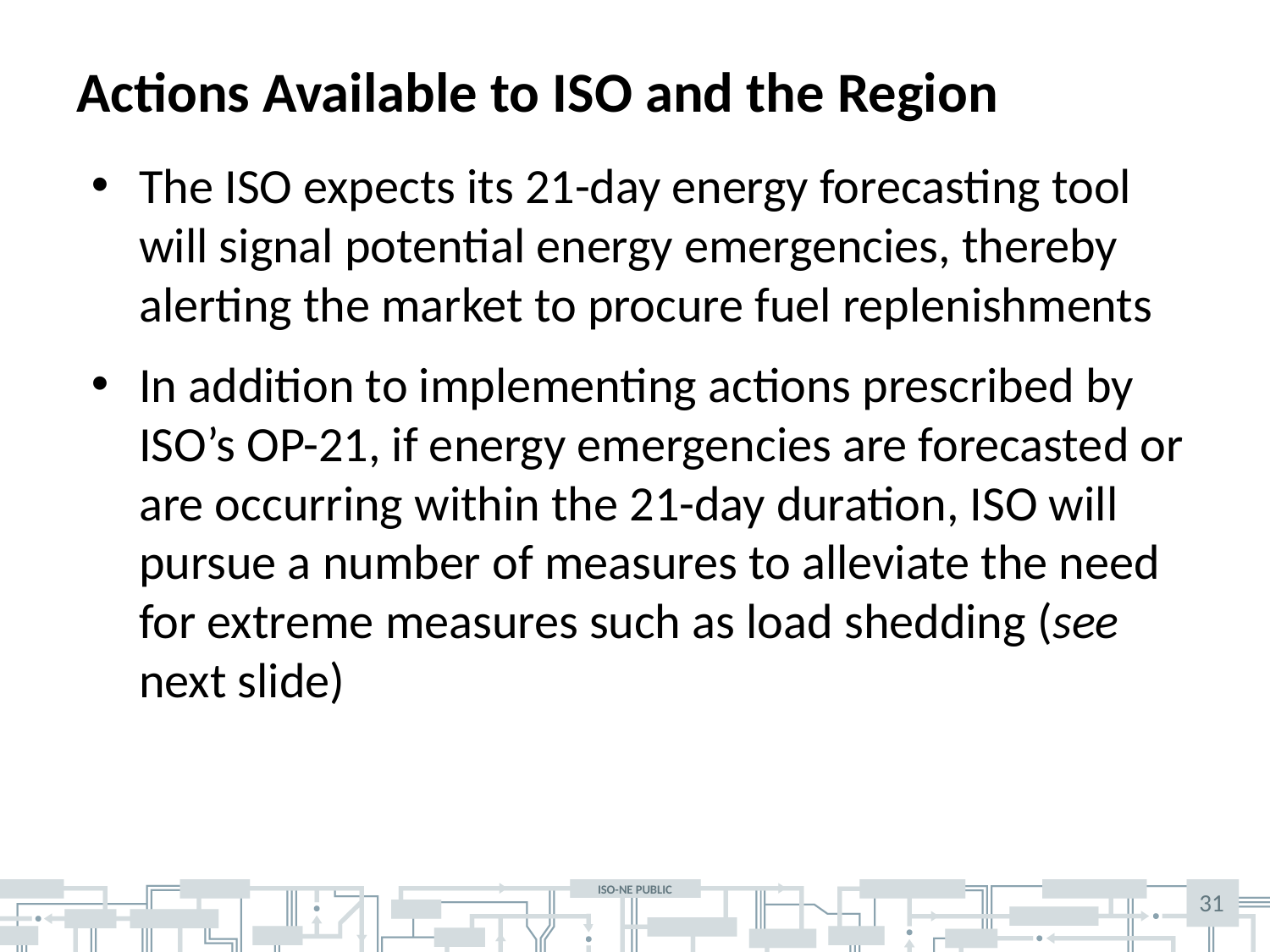

# Actions Available to ISO and the Region
The ISO expects its 21-day energy forecasting tool will signal potential energy emergencies, thereby alerting the market to procure fuel replenishments
In addition to implementing actions prescribed by ISO’s OP-21, if energy emergencies are forecasted or are occurring within the 21-day duration, ISO will pursue a number of measures to alleviate the need for extreme measures such as load shedding (see next slide)
31